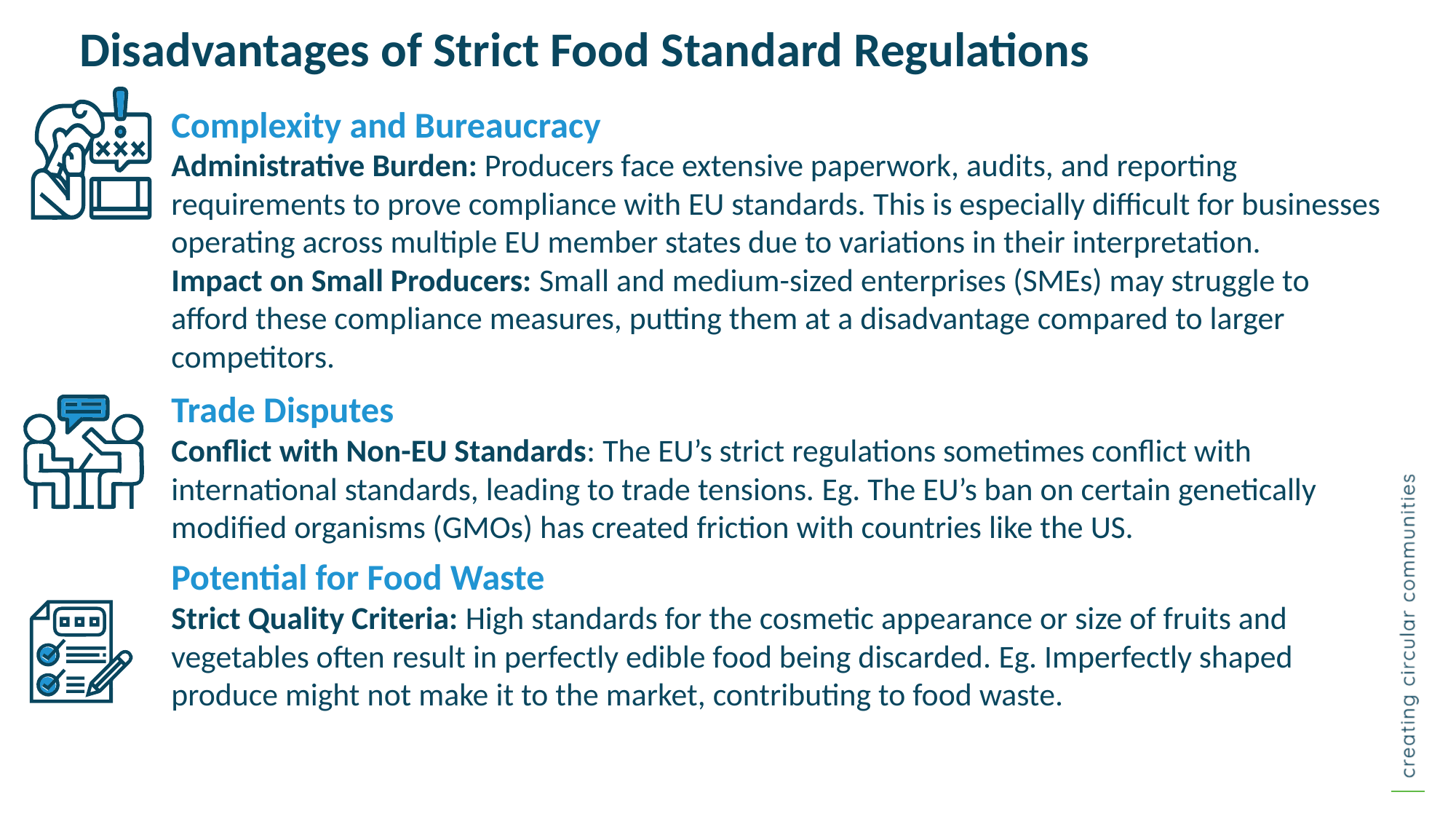

Disadvantages of Strict Food Standard Regulations

Complexity and Bureaucracy
Administrative Burden: Producers face extensive paperwork, audits, and reporting requirements to prove compliance with EU standards. This is especially difficult for businesses operating across multiple EU member states due to variations in their interpretation.
Impact on Small Producers: Small and medium-sized enterprises (SMEs) may struggle to afford these compliance measures, putting them at a disadvantage compared to larger competitors.
Trade Disputes
Conflict with Non-EU Standards: The EU’s strict regulations sometimes conflict with international standards, leading to trade tensions. Eg. The EU’s ban on certain genetically modified organisms (GMOs) has created friction with countries like the US.
Potential for Food Waste
Strict Quality Criteria: High standards for the cosmetic appearance or size of fruits and vegetables often result in perfectly edible food being discarded. Eg. Imperfectly shaped produce might not make it to the market, contributing to food waste.